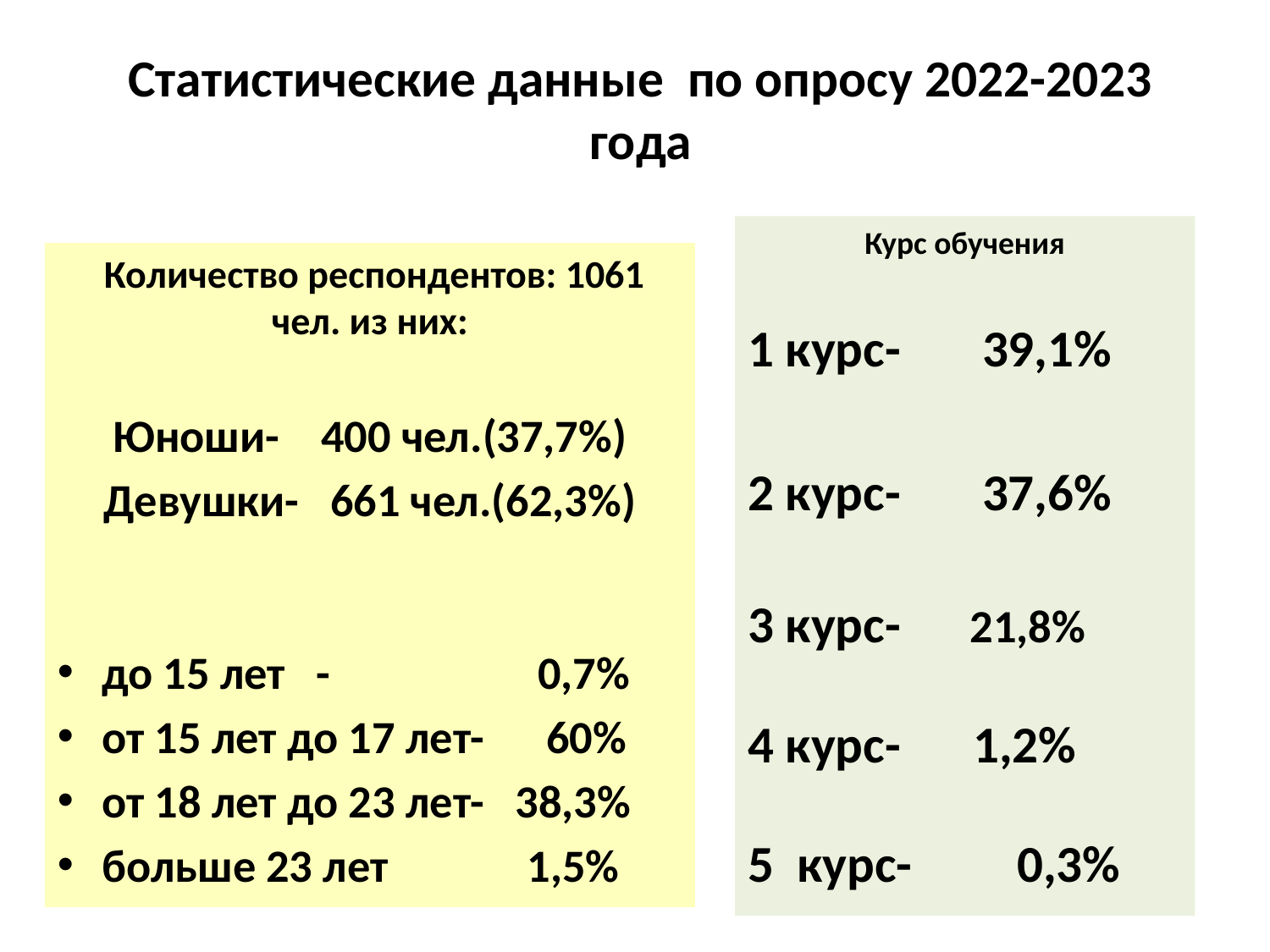

# Статистические данные  по опросу 2022-2023 года
Курс обучения

1 курс-       39,1%

2 курс-       37,6%

3 курс-	   21,8%

4 курс-	   1,2%

5  курс-         0,3%

 Количество респондентов: 1061 чел. из них:

Юноши-    400 чел.(37,7%)
Девушки-   661 чел.(62,3%)

до 15 лет   -                    0,7%
от 15 лет до 17 лет-      60%
от 18 лет до 23 лет-   38,3%
больше 23 лет	            1,5%